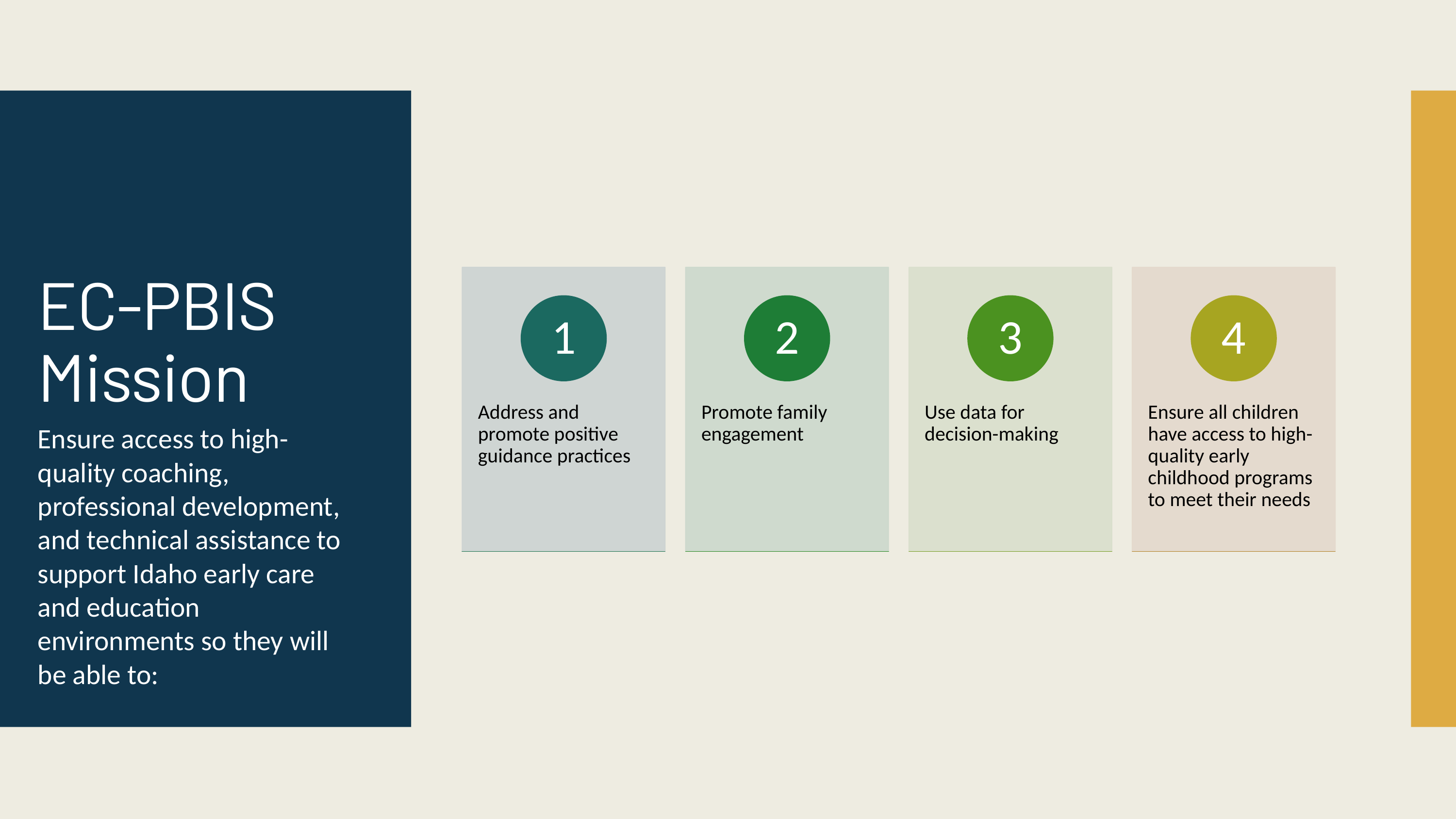

Address and promote positive guidance practices
1
Promote family engagement
2
Use data for decision-making
3
Ensure all children have access to high-quality early childhood programs to meet their needs
4
# EC-PBIS Mission
Ensure access to high-quality coaching, professional development, and technical assistance to support Idaho early care and education environments so they will be able to: